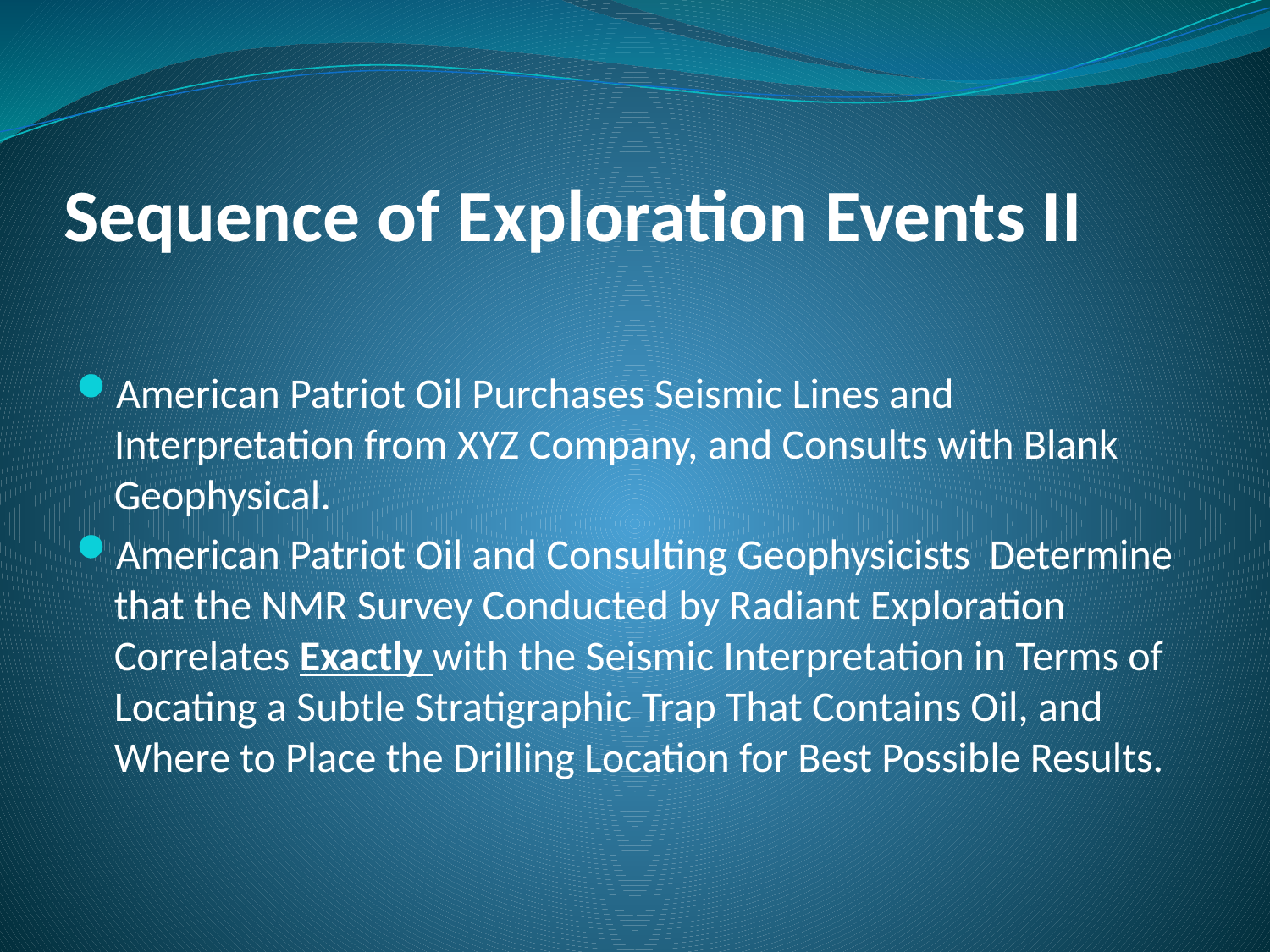

# Sequence of Exploration Events II
American Patriot Oil Purchases Seismic Lines and Interpretation from XYZ Company, and Consults with Blank Geophysical.
American Patriot Oil and Consulting Geophysicists  Determine that the NMR Survey Conducted by Radiant Exploration Correlates Exactly with the Seismic Interpretation in Terms of Locating a Subtle Stratigraphic Trap That Contains Oil, and Where to Place the Drilling Location for Best Possible Results.